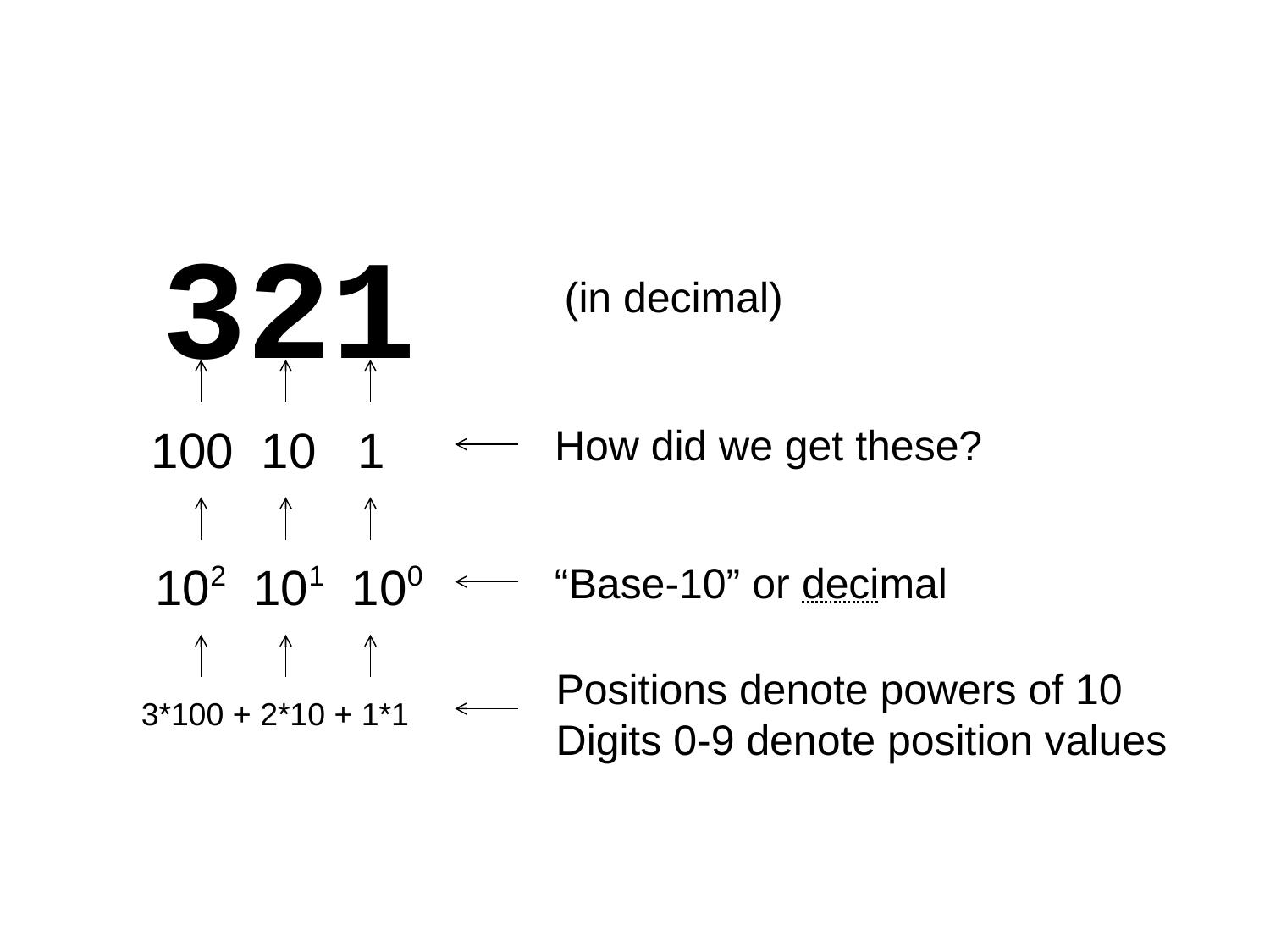

321
(in decimal)
100  10   1
How did we get these?
102  101  100
“Base-10” or decimal
3*100 + 2*10 + 1*1
Positions denote powers of 10
Digits 0-9 denote position values